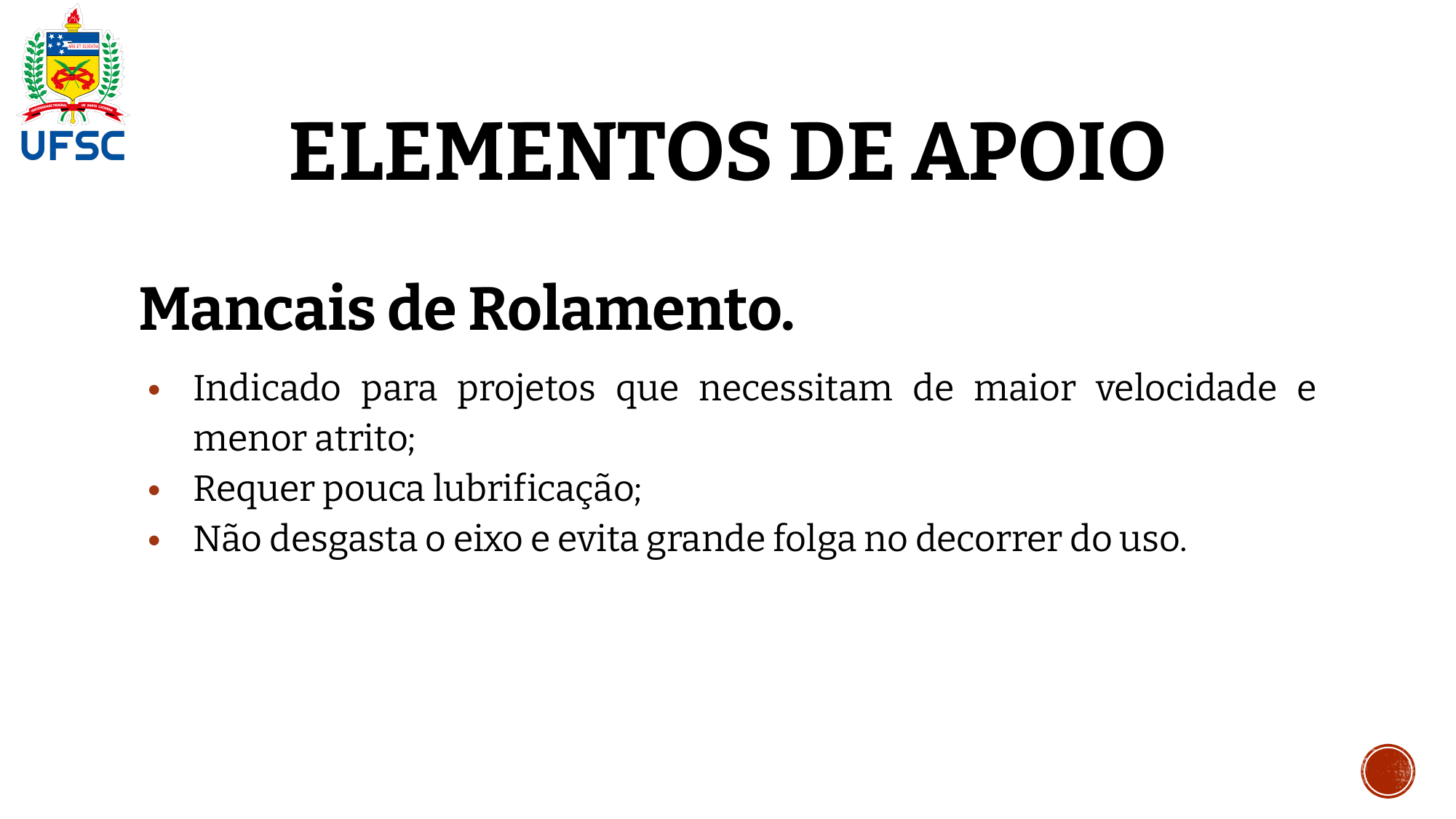

# ELEMENTOS DE APOIO
Mancais de Rolamento.
Indicado para projetos que necessitam de maior velocidade e menor atrito;
Requer pouca lubrificação;
Não desgasta o eixo e evita grande folga no decorrer do uso.